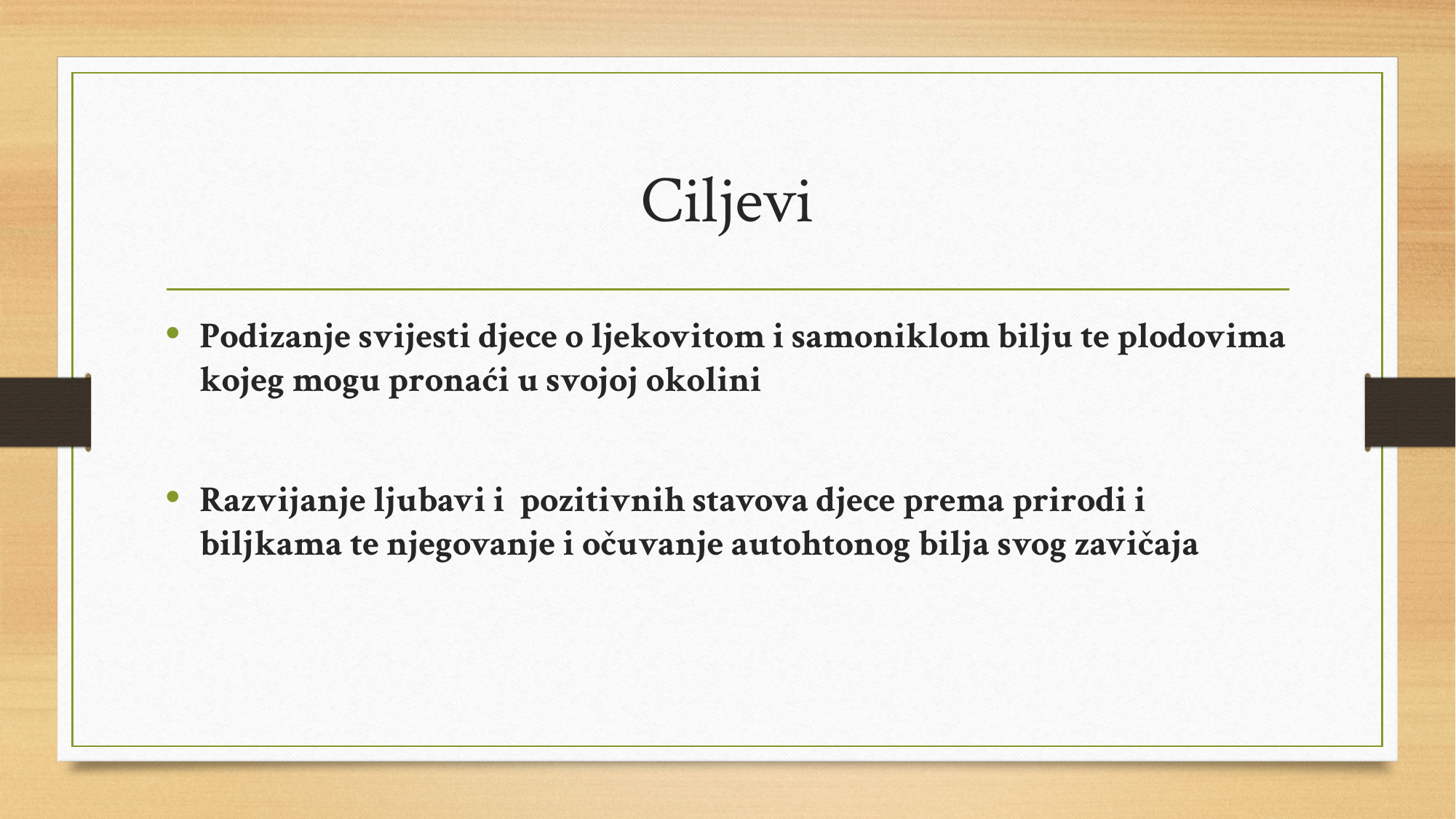

# Ciljevi
Podizanje svijesti djece o ljekovitom i samoniklom bilju te plodovima kojeg mogu pronaći u svojoj okolini

Razvijanje ljubavi i  pozitivnih stavova djece prema prirodi i biljkama te njegovanje i očuvanje autohtonog bilja svog zavičaja